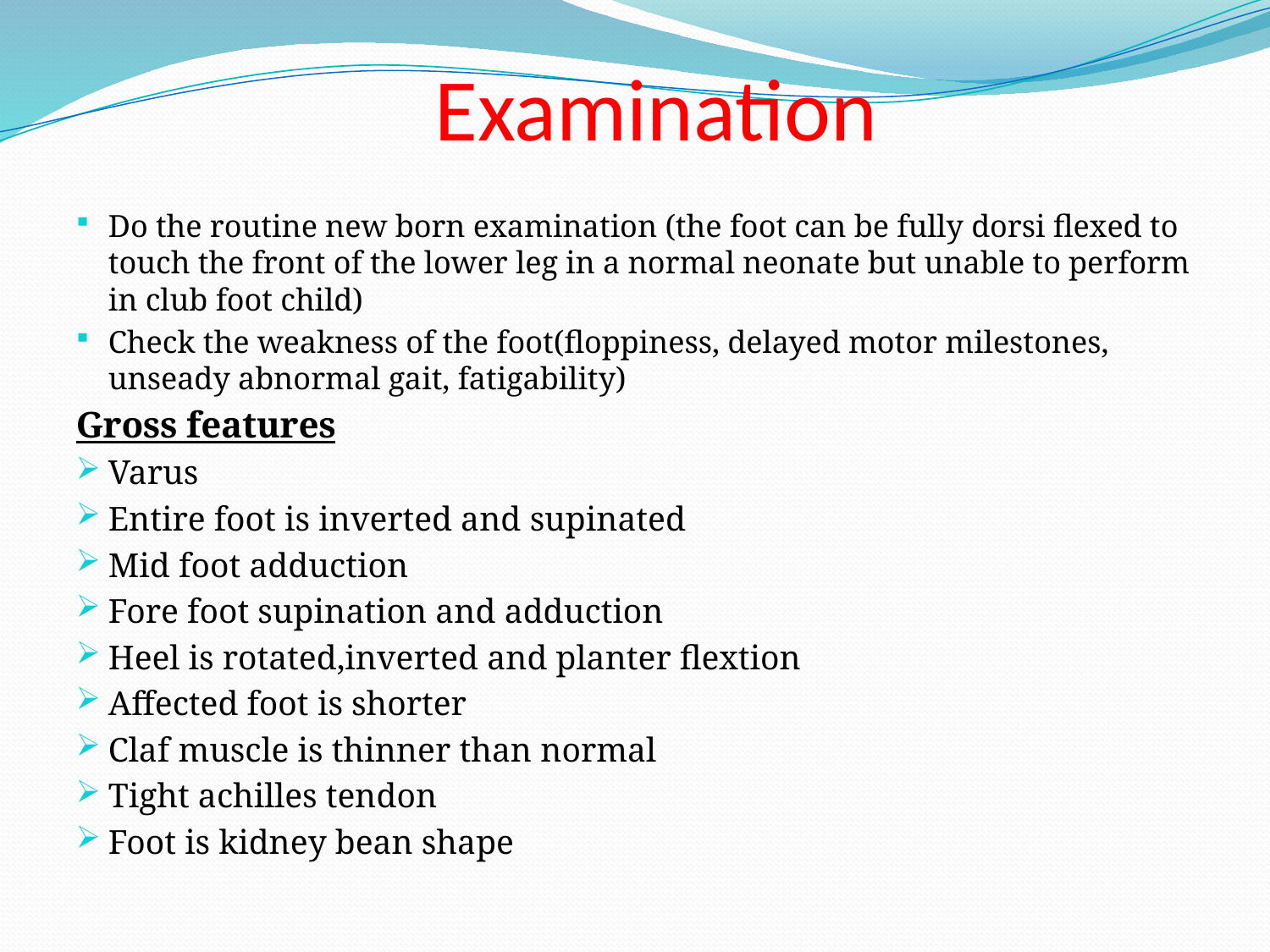

# Examination
Do the routine new born examination (the foot can be fully dorsi flexed to touch the front of the lower leg in a normal neonate but unable to perform in club foot child)
Check the weakness of the foot(floppiness, delayed motor milestones, unseady abnormal gait, fatigability)
Gross features
Varus
Entire foot is inverted and supinated
Mid foot adduction
Fore foot supination and adduction
Heel is rotated,inverted and planter flextion
Affected foot is shorter
Claf muscle is thinner than normal
Tight achilles tendon
Foot is kidney bean shape